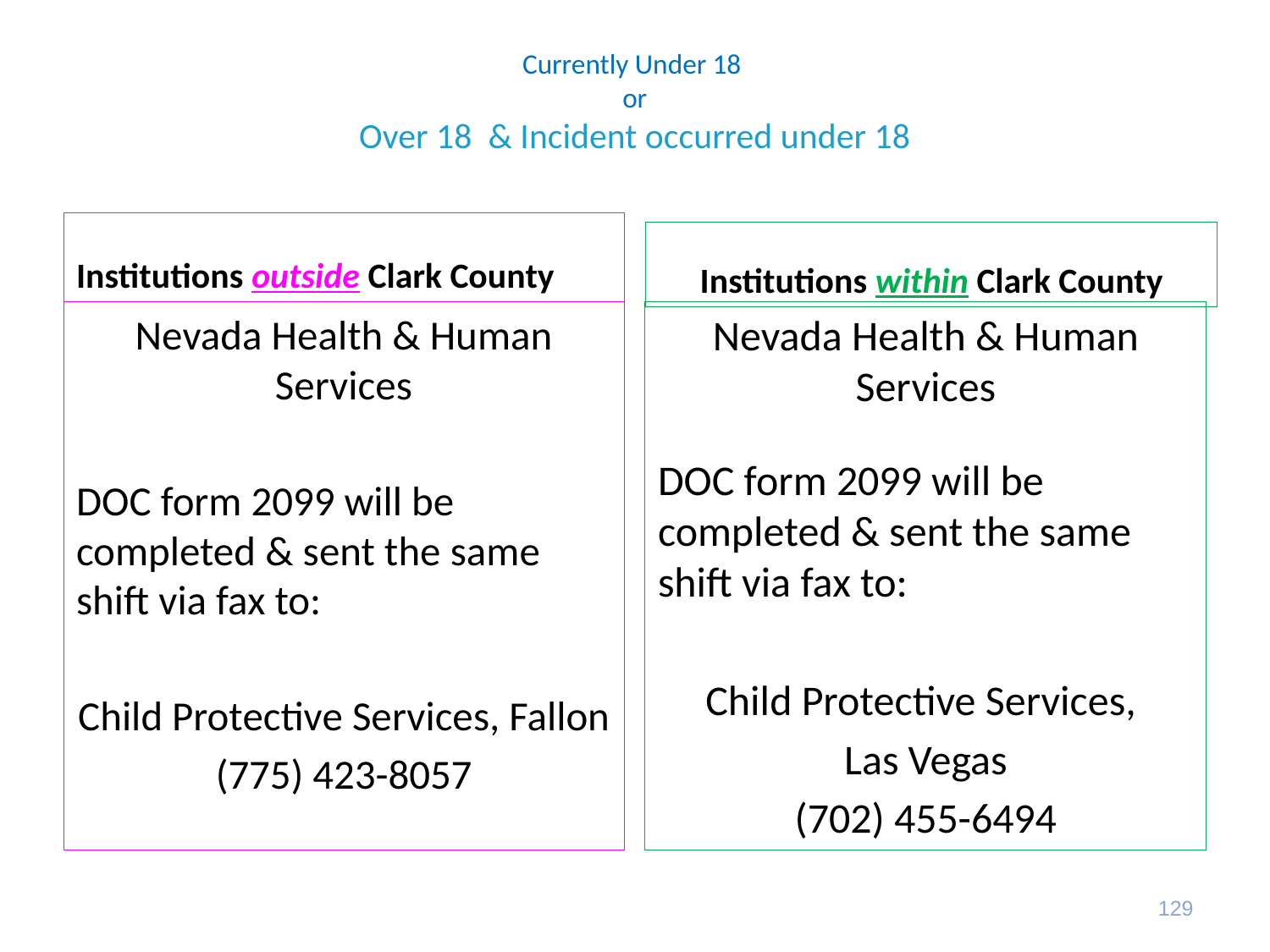

# Currently Under 18 or
Over 18  & Incident occurred under 18

Institutions outside Clark County
Institutions within Clark County
Nevada Health & Human Services

DOC form 2099 will be completed & sent the same shift via fax to:

Child Protective Services, Fallon
(775) 423-8057
Nevada Health & Human Services

DOC form 2099 will be completed & sent the same shift via fax to:

Child Protective Services,
Las Vegas
(702) 455-6494

129